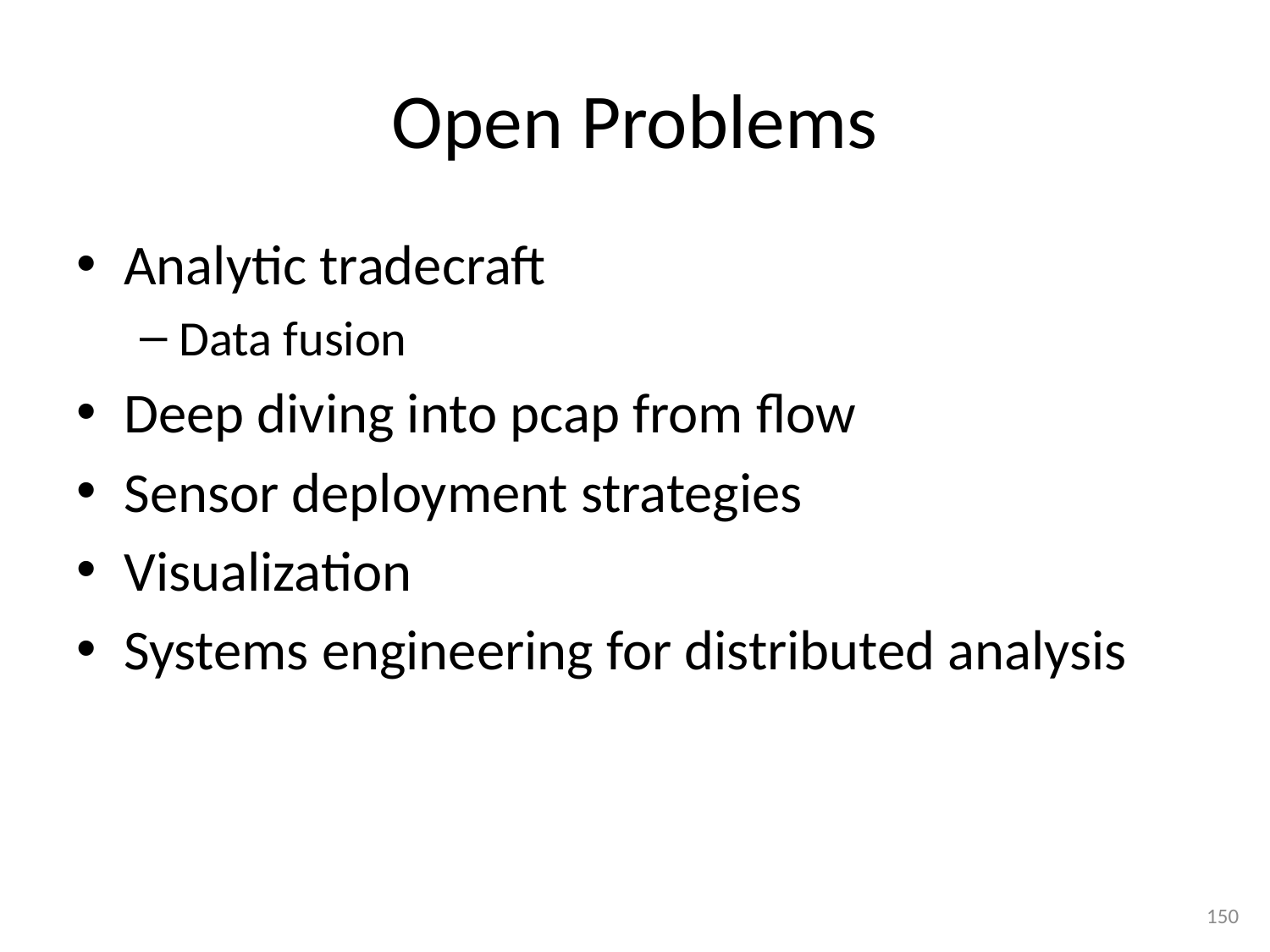

# Open Problems
Analytic tradecraft
Data fusion
Deep diving into pcap from flow
Sensor deployment strategies
Visualization
Systems engineering for distributed analysis
150